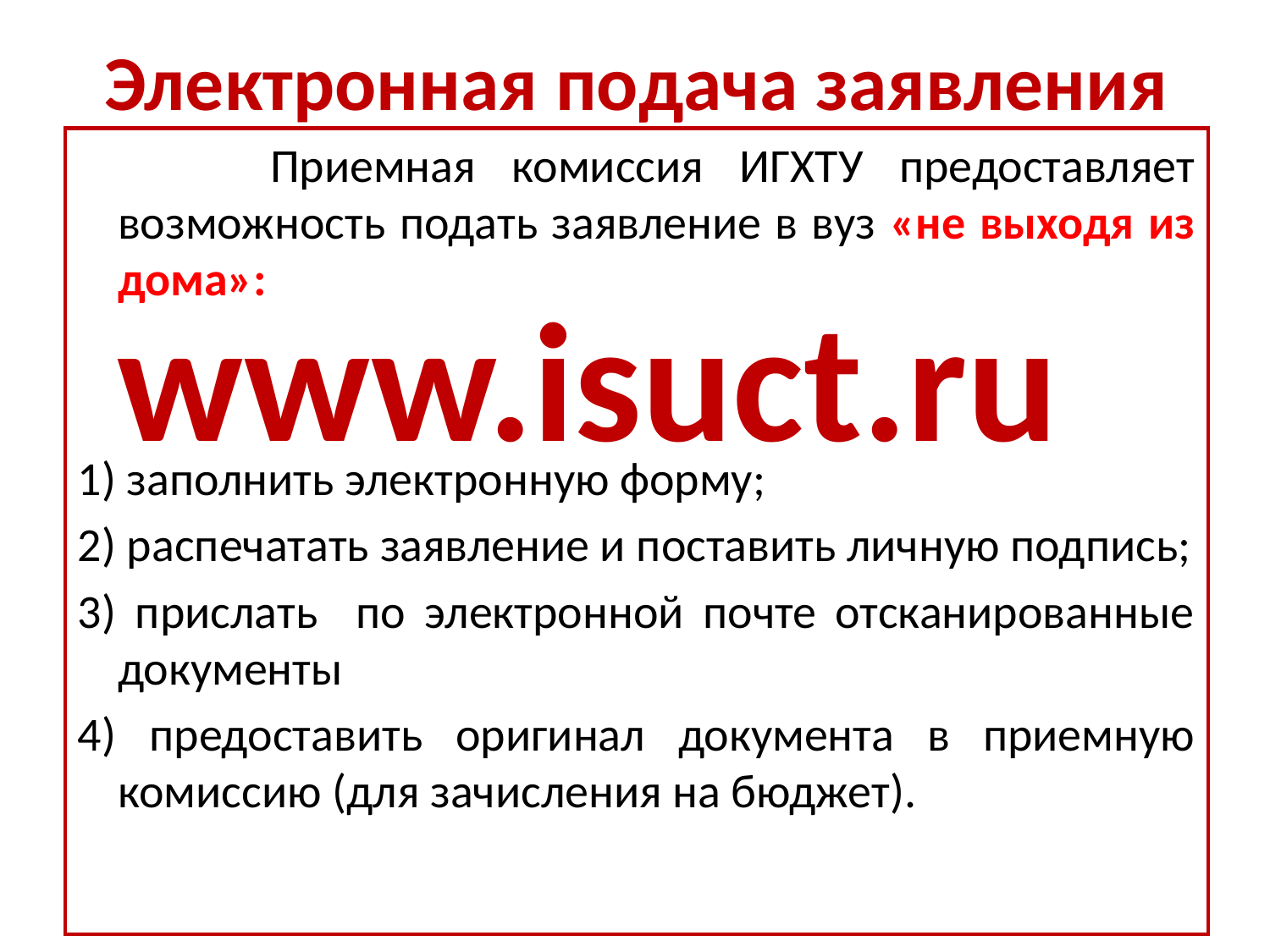

# Электронная подача заявления
     	Приемная комиссия ИГХТУ предоставляет возможность подать заявление в вуз «не выходя из дома»:

1) заполнить электронную форму;
2) распечатать заявление и поставить личную подпись;
3) прислать  по электронной почте отсканированные документы
4) предоставить оригинал документа в приемную комиссию (для зачисления на бюджет).

www.isuct.ru